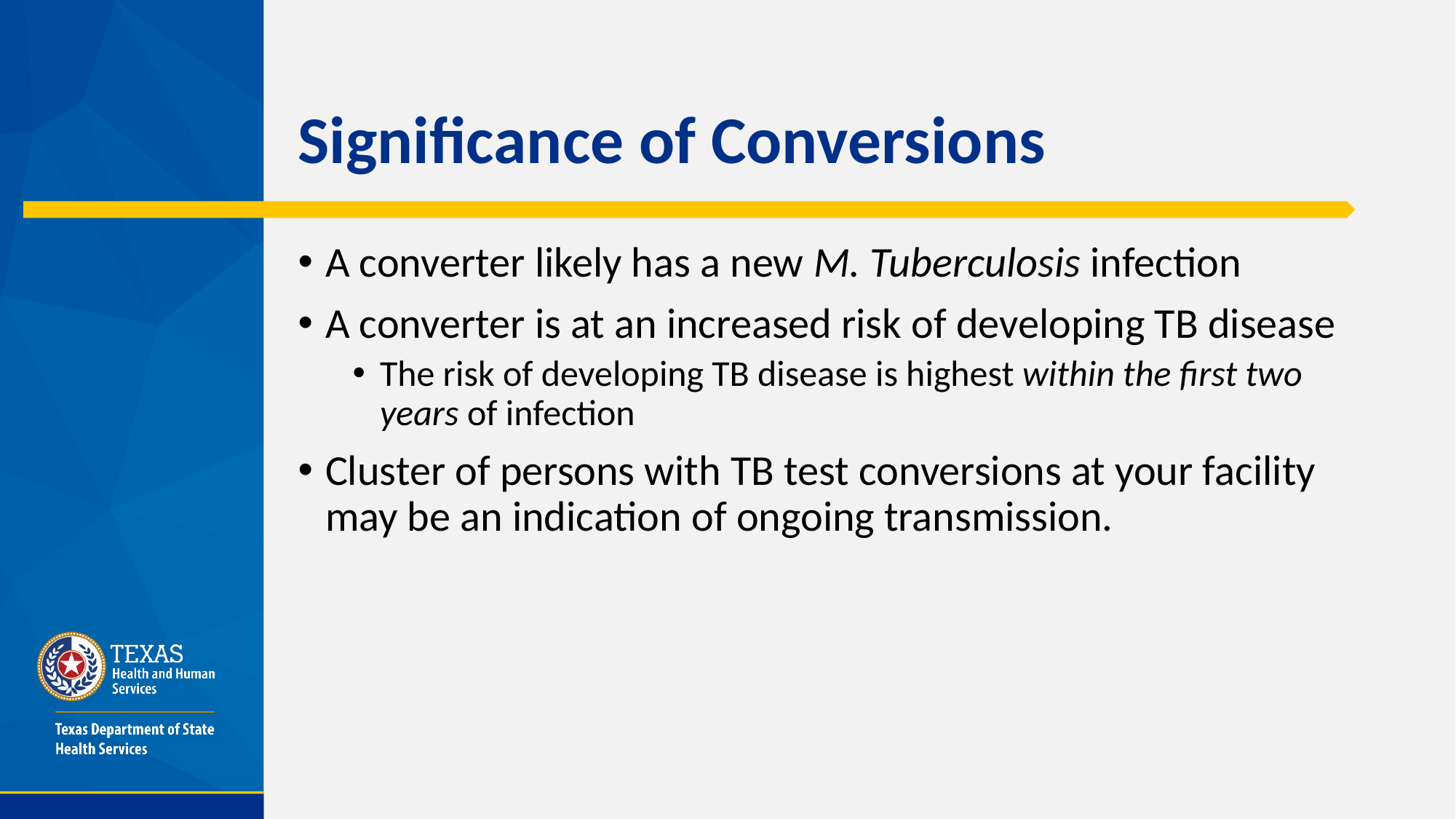

# Significance of Conversions
A converter likely has a new M. Tuberculosis infection
A converter is at an increased risk of developing TB disease
The risk of developing TB disease is highest within the first two years of infection
Cluster of persons with TB test conversions at your facility may be an indication of ongoing transmission.